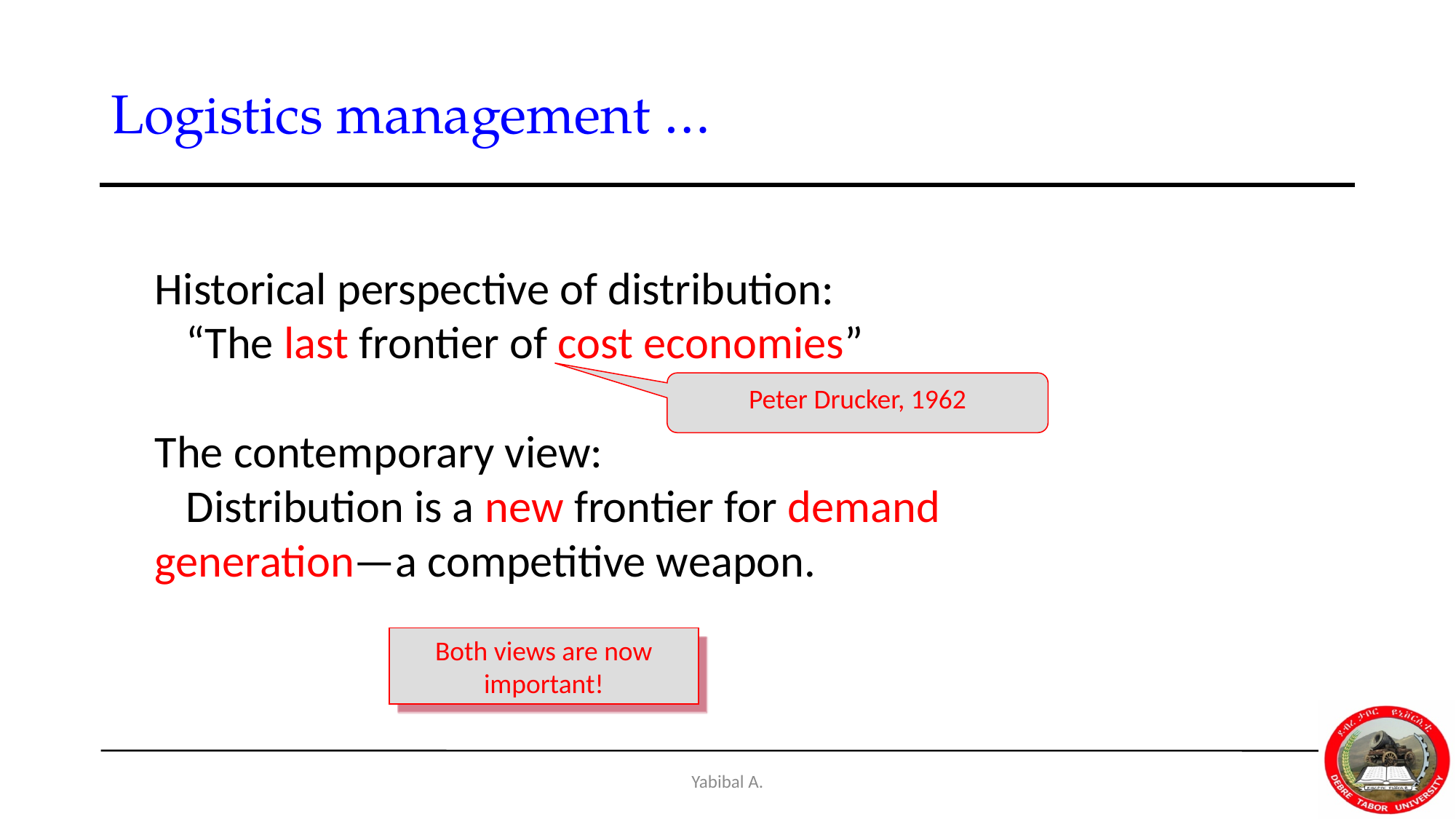

# Logistics management …
Historical perspective of distribution:
   “The last frontier of cost economies”

The contemporary view:
   Distribution is a new frontier for demand generation—a competitive weapon.

Peter Drucker, 1962
Both views are now important!
Yabibal A.